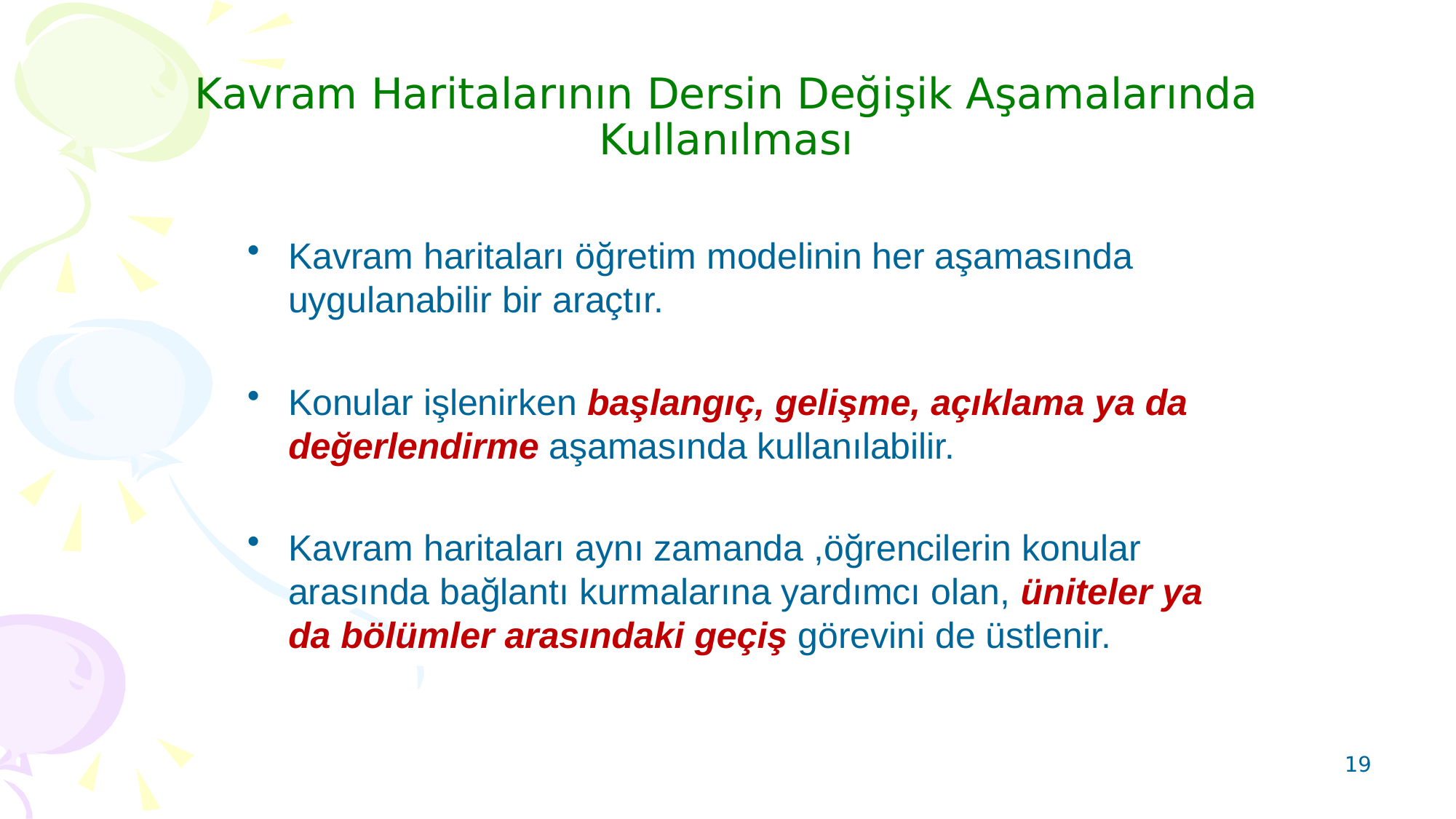

# Kavram Haritalarının Dersin Değişik Aşamalarında Kullanılması
Kavram haritaları öğretim modelinin her aşamasında uygulanabilir bir araçtır.

Konular işlenirken başlangıç, gelişme, açıklama ya da değerlendirme aşamasında kullanılabilir.

Kavram haritaları aynı zamanda ,öğrencilerin konular arasında bağlantı kurmalarına yardımcı olan, üniteler ya da bölümler arasındaki geçiş görevini de üstlenir.

19